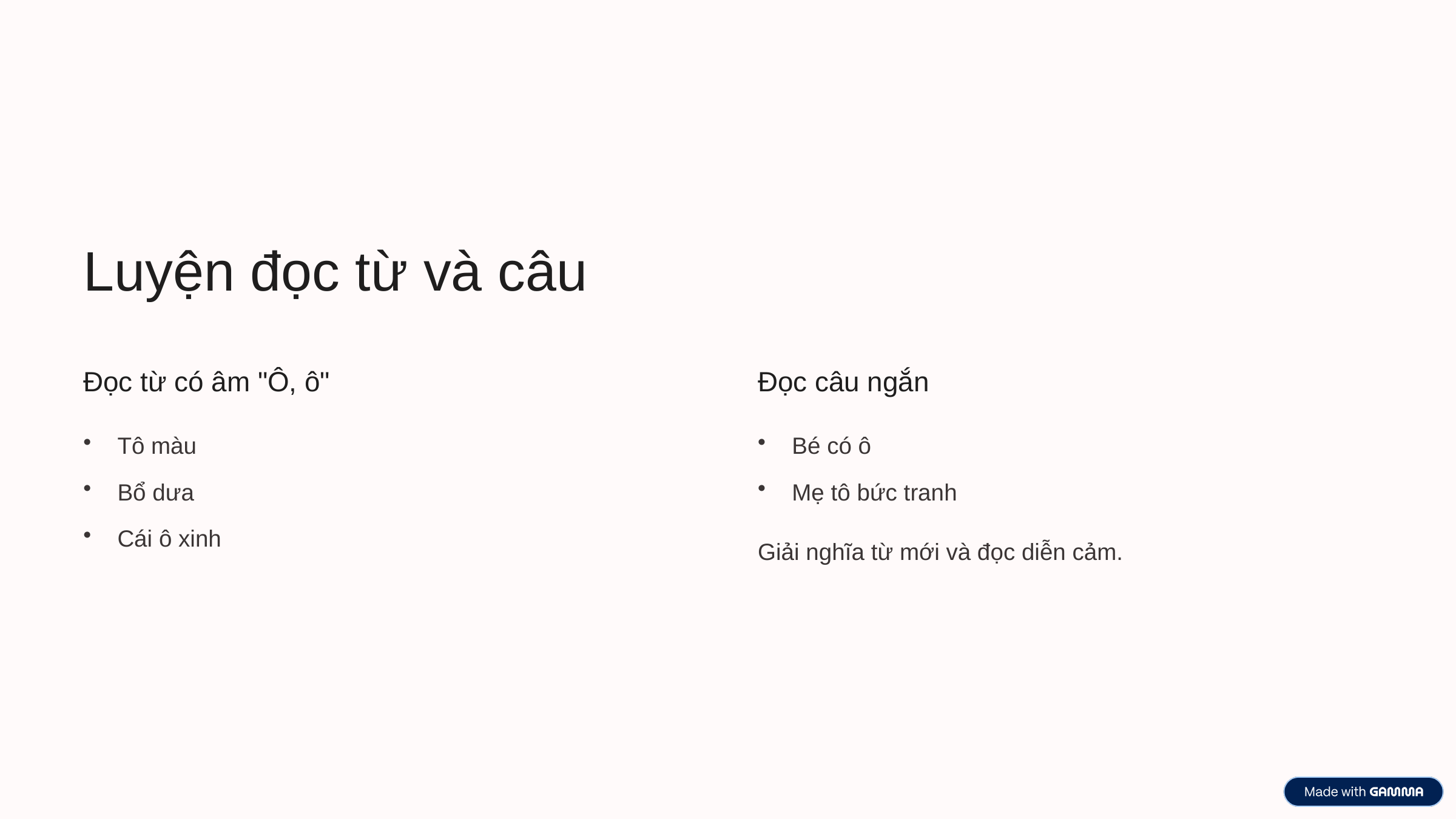

Luyện đọc từ và câu
Đọc từ có âm "Ô, ô"
Đọc câu ngắn
Tô màu
Bé có ô
Bổ dưa
Mẹ tô bức tranh
Cái ô xinh
Giải nghĩa từ mới và đọc diễn cảm.